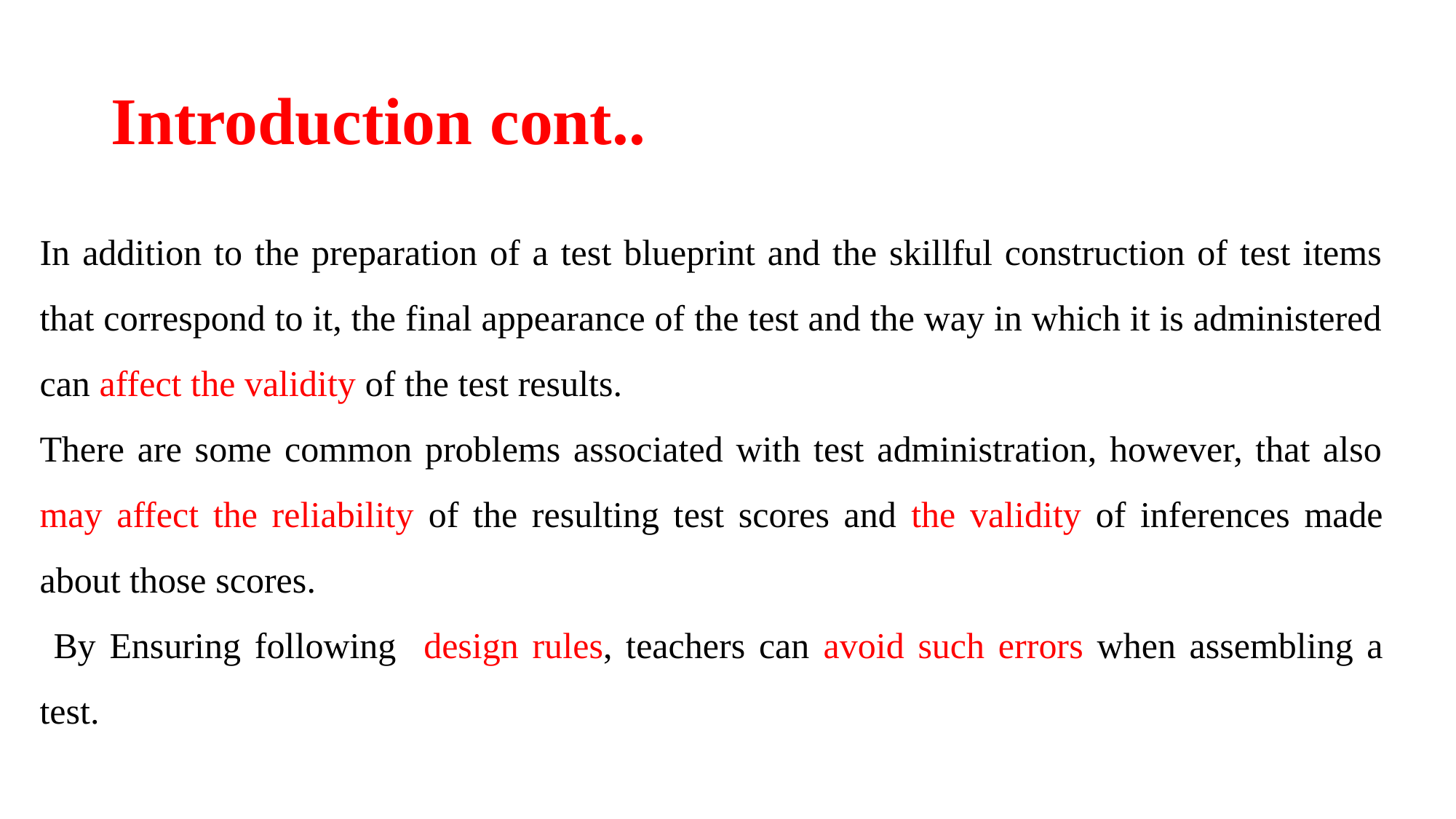

# Introduction cont..
In addition to the preparation of a test blueprint and the skillful construction of test items that correspond to it, the final appearance of the test and the way in which it is administered can affect the validity of the test results.
There are some common problems associated with test administration, however, that also may affect the reliability of the resulting test scores and the validity of inferences made about those scores.
 By Ensuring following  design rules, teachers can avoid such errors when assembling a test.